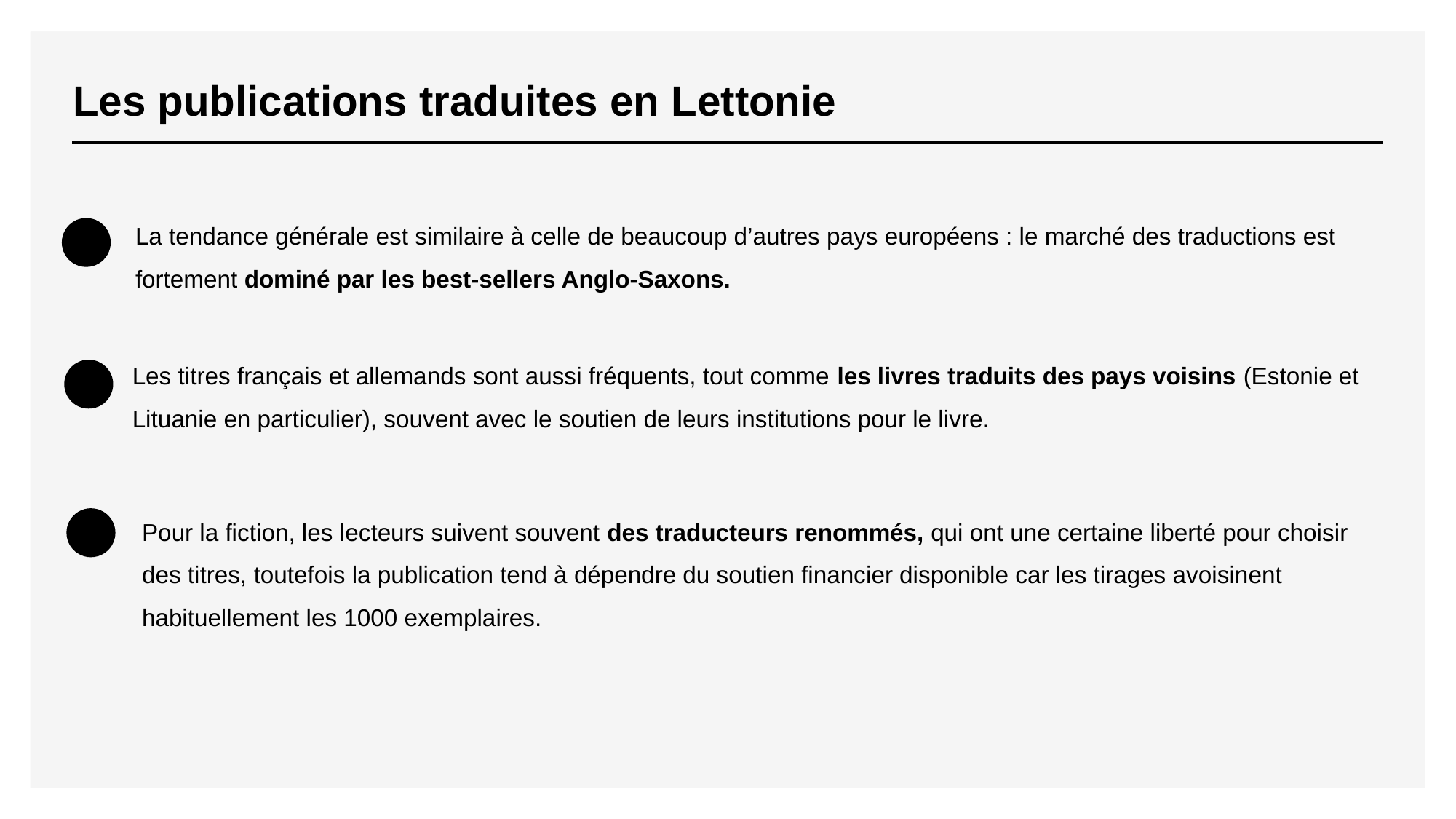

# Les publications traduites en Lettonie
La tendance générale est similaire à celle de beaucoup d’autres pays européens : le marché des traductions est fortement dominé par les best-sellers Anglo-Saxons.

Les titres français et allemands sont aussi fréquents, tout comme les livres traduits des pays voisins (Estonie et Lituanie en particulier), souvent avec le soutien de leurs institutions pour le livre.

Pour la fiction, les lecteurs suivent souvent des traducteurs renommés, qui ont une certaine liberté pour choisir des titres, toutefois la publication tend à dépendre du soutien financier disponible car les tirages avoisinent habituellement les 1000 exemplaires.